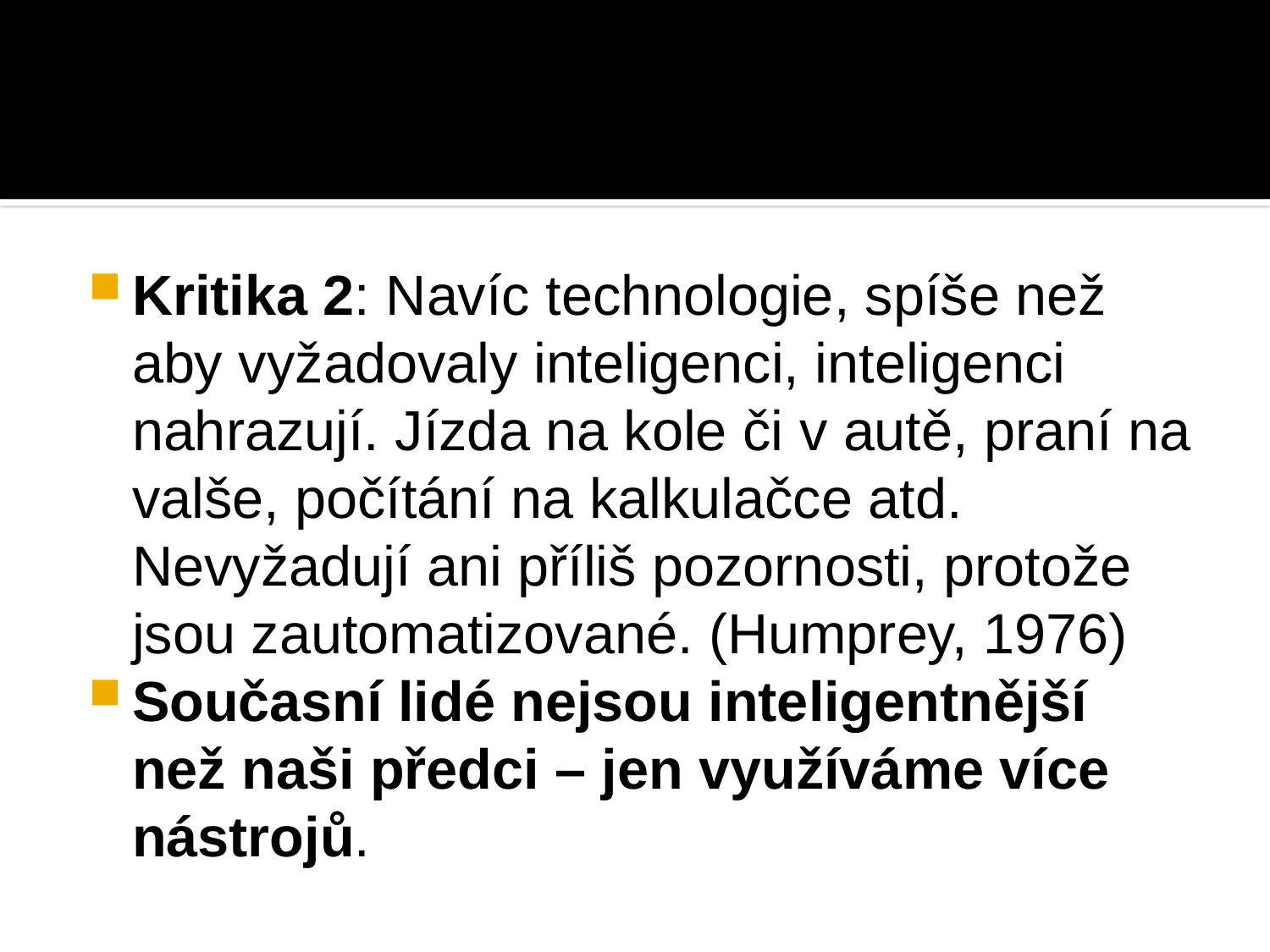

#
Kritika 2: Navíc technologie, spíše než aby vyžadovaly inteligenci, inteligenci nahrazují. Jízda na kole či v autě, praní na valše, počítání na kalkulačce atd. Nevyžadují ani příliš pozornosti, protože jsou zautomatizované. (Humprey, 1976)
Současní lidé nejsou inteligentnější než naši předci – jen využíváme více nástrojů.